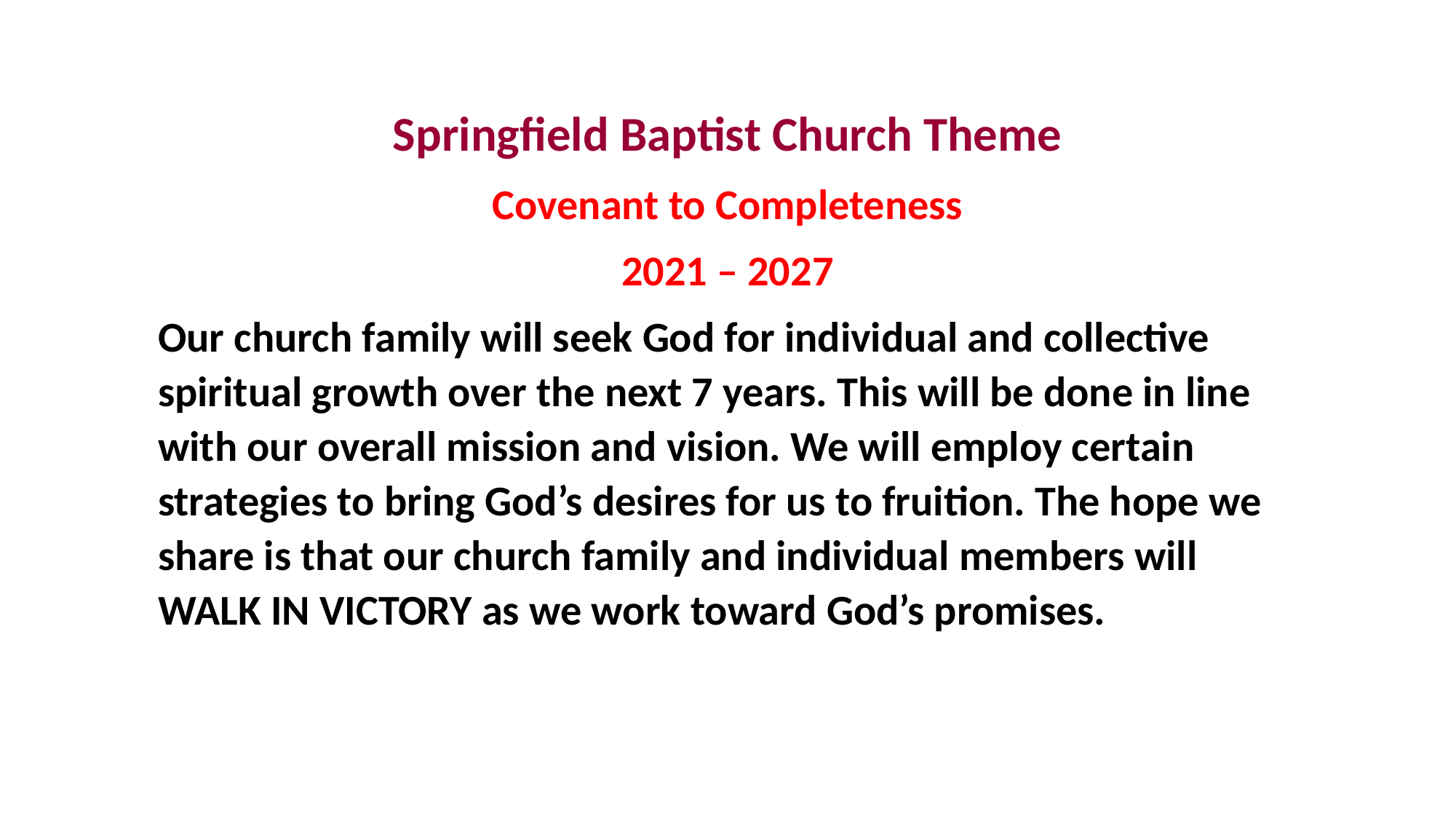

Springfield Baptist Church Theme
Covenant to Completeness
2021 – 2027
Our church family will seek God for individual and collective spiritual growth over the next 7 years. This will be done in line with our overall mission and vision. We will employ certain strategies to bring God’s desires for us to fruition. The hope we share is that our church family and individual members will walk in victory as we work toward God’s promises.